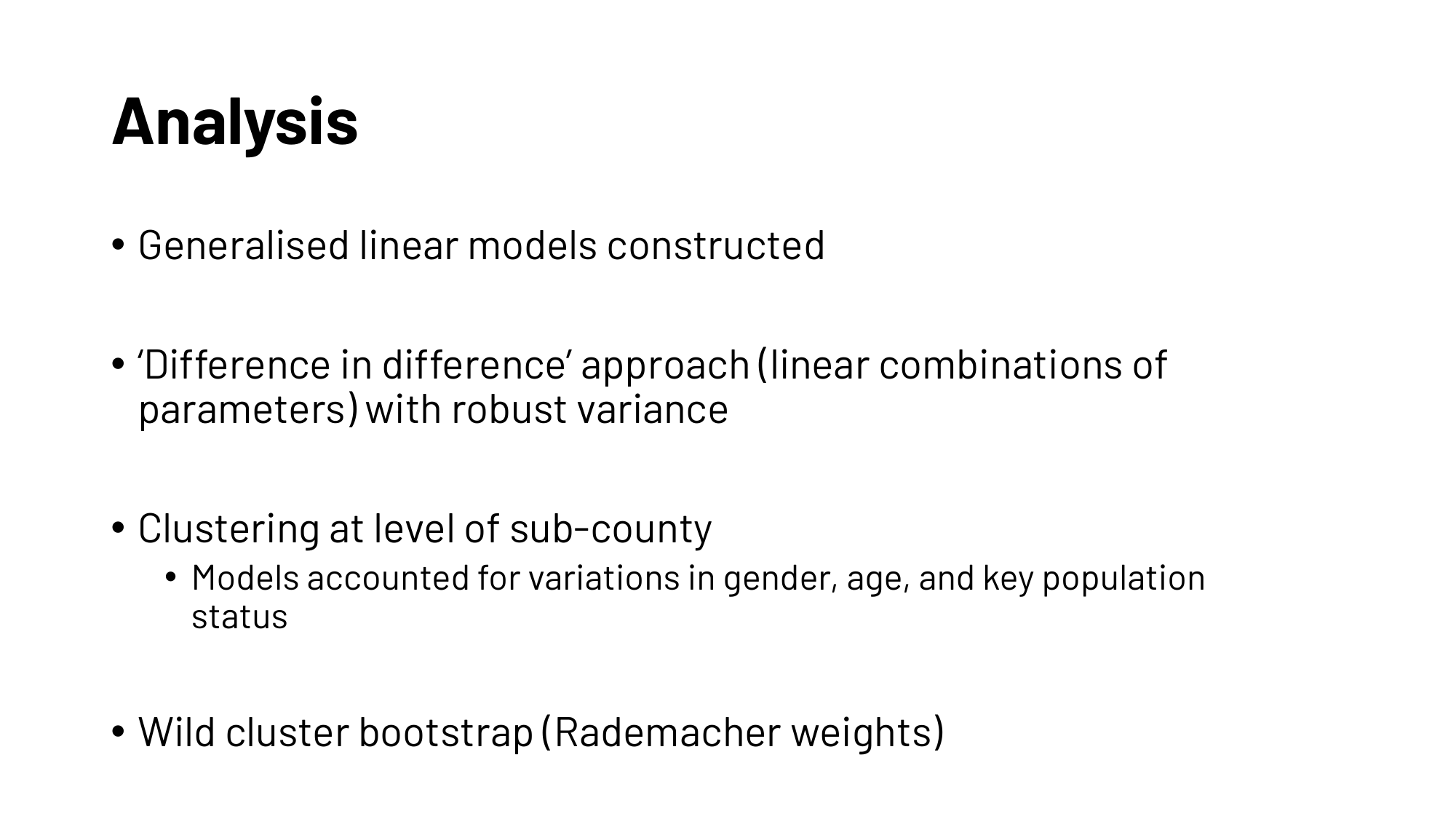

# Analysis
Generalised linear models constructed

‘Difference in difference’ approach (linear combinations of parameters) with robust variance

Clustering at level of sub-county
Models accounted for variations in gender, age, and key population status

Wild cluster bootstrap (Rademacher weights)